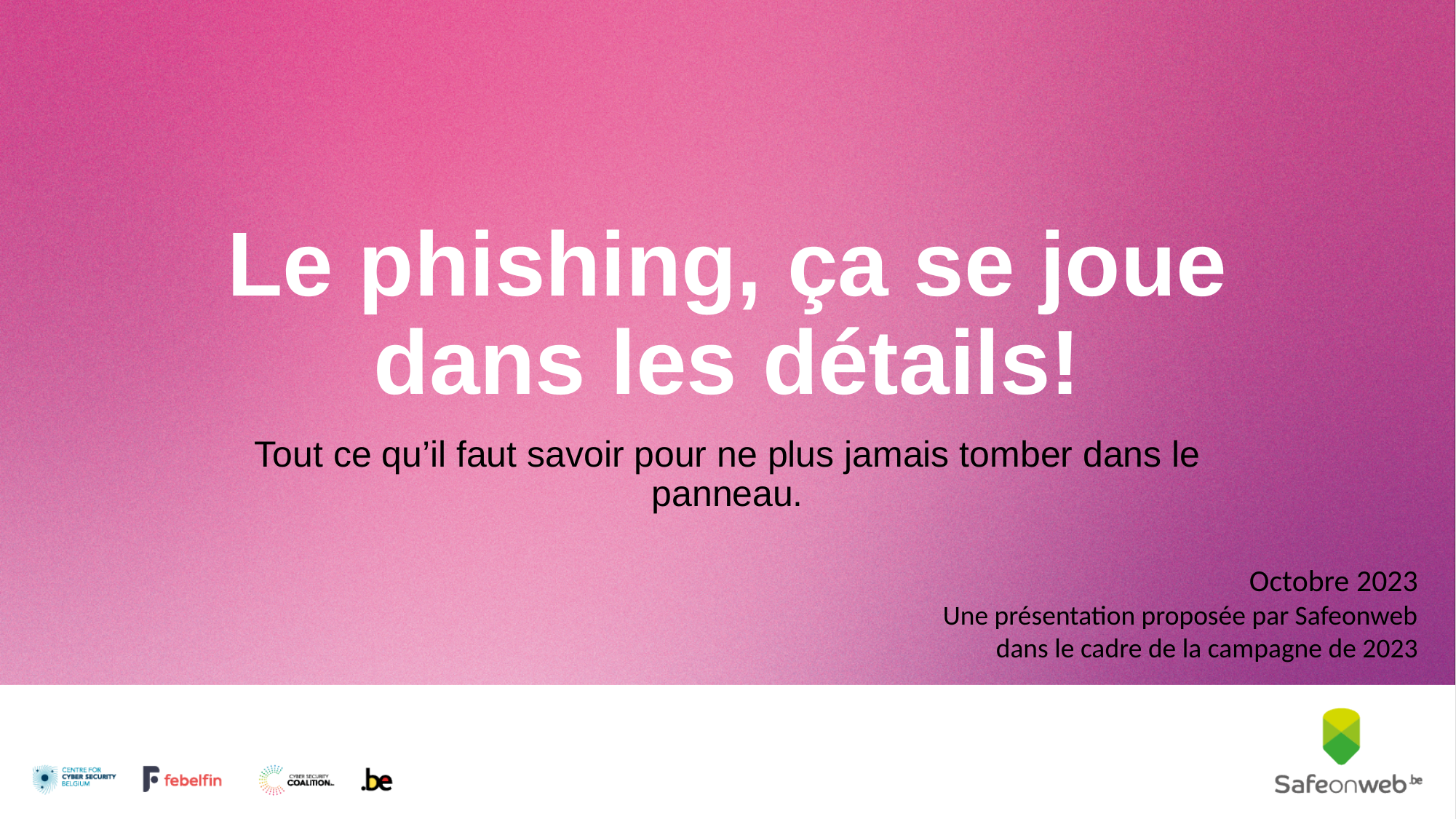

# Le phishing, ça se joue dans les détails!
Tout ce qu’il faut savoir pour ne plus jamais tomber dans le panneau.
Octobre 2023
Une présentation proposée par Safeonweb dans le cadre de la campagne de 2023